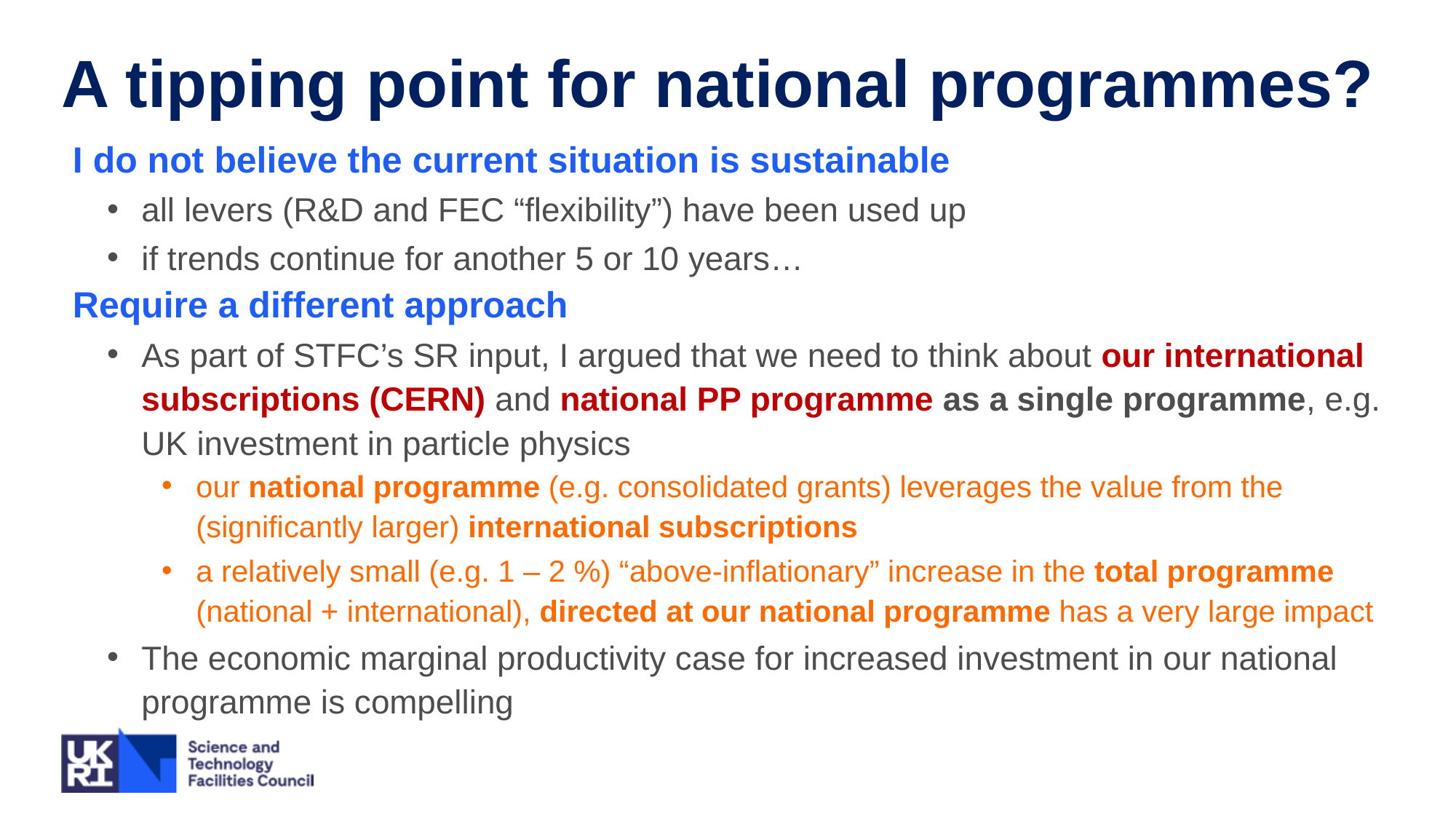

A tipping point for national programmes?
I do not believe the current situation is sustainable
all levers (R&D and FEC “flexibility”) have been used up
if trends continue for another 5 or 10 years…
Require a different approach
As part of STFC’s SR input, I argued that we need to think about our international subscriptions (CERN) and national PP programme as a single programme, e.g. UK investment in particle physics
our national programme (e.g. consolidated grants) leverages the value from the (significantly larger) international subscriptions
a relatively small (e.g. 1 – 2 %) “above-inflationary” increase in the total programme (national + international), directed at our national programme has a very large impact
The economic marginal productivity case for increased investment in our national programme is compelling